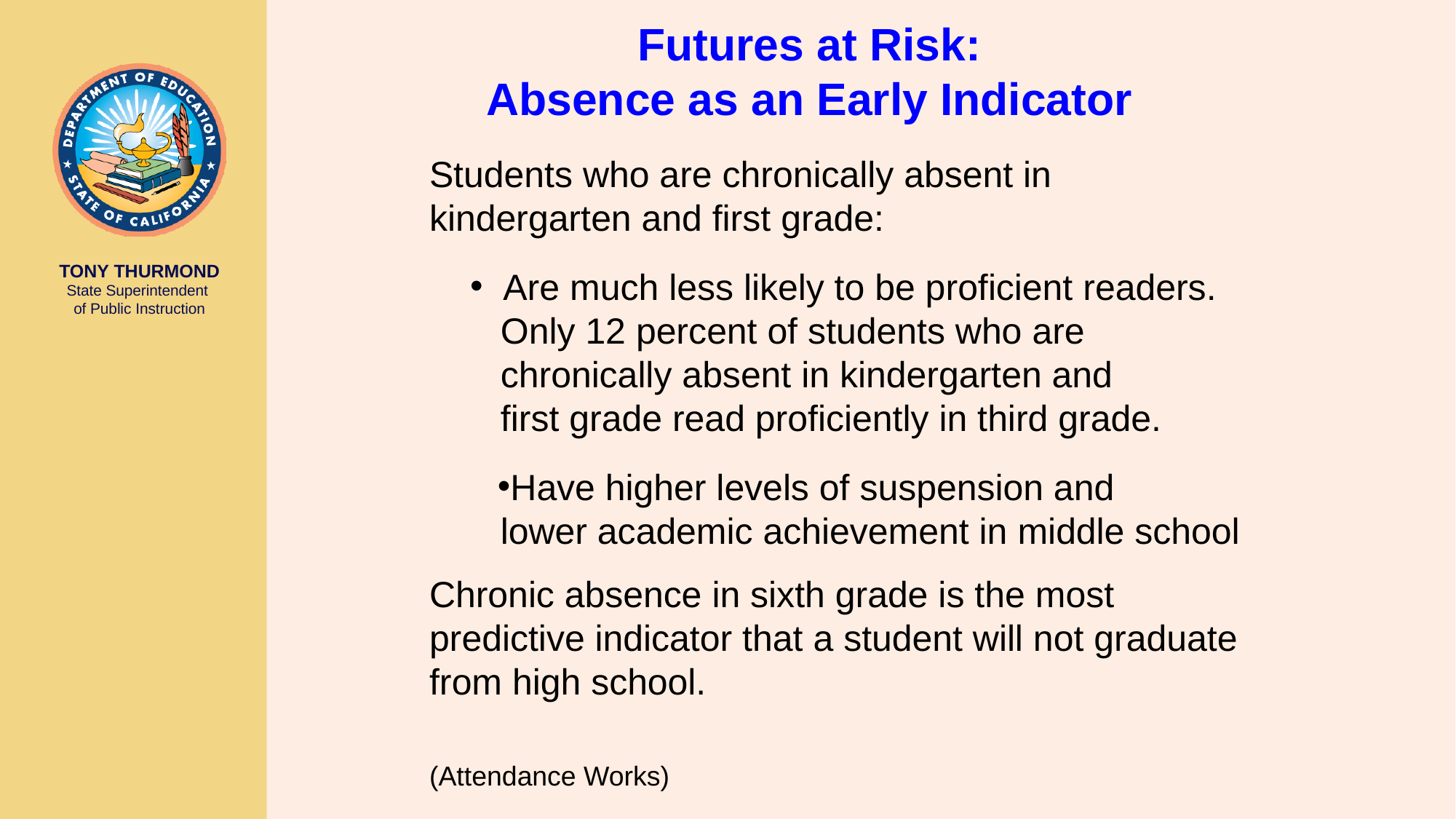

# Futures at Risk: Absence as an Early Indicator

Students who are chronically absent in kindergarten and first grade:

  Are much less likely to be proficient readers.
   Only 12 percent of students who are
   chronically absent in kindergarten and
   first grade read proficiently in third grade.

Have higher levels of suspension and
   lower academic achievement in middle school

Chronic absence in sixth grade is the most predictive indicator that a student will not graduate from high school.

(Attendance Works)